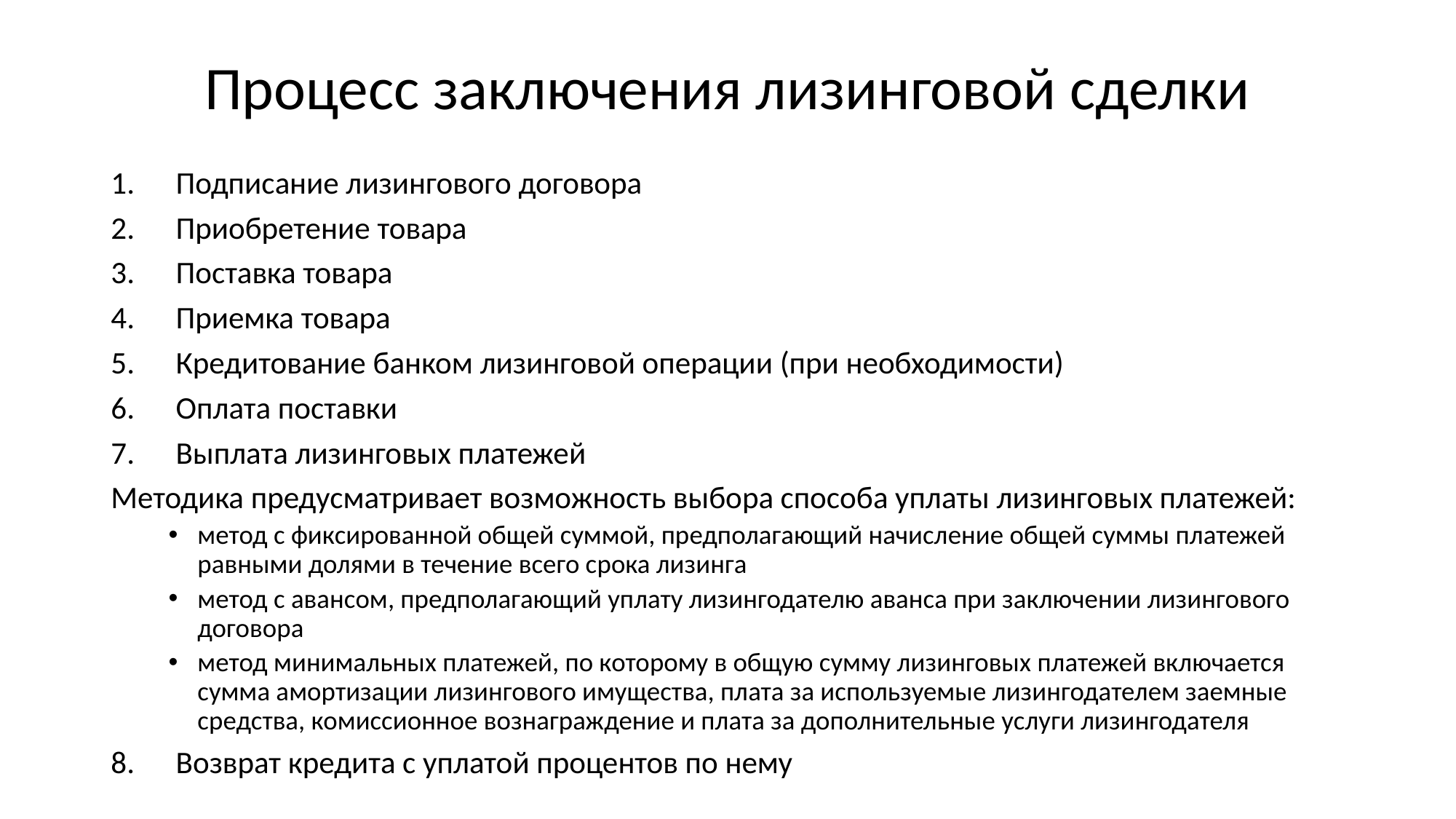

# Процесс заключения лизинговой сделки
Подписание лизингового договора
Приобретение товара
Поставка товара
Приемка товара
Кредитование банком лизинговой операции (при необходимости)
Оплата поставки
Выплата лизинговых платежей
Методика предусматривает возможность выбора способа уплаты лизинговых платежей:
метод с фиксированной общей суммой, предполагающий начисление общей суммы платежей равными долями в течение всего срока лизинга
метод с авансом, предполагающий уплату лизингодателю аванса при заключении лизингового договора
метод минимальных платежей, по которому в общую сумму лизинговых платежей включается сумма амортизации лизингового имущества, плата за используемые лизингодателем заемные средства, комиссионное вознаграждение и плата за дополнительные услуги лизингодателя
Возврат кредита с уплатой процентов по нему